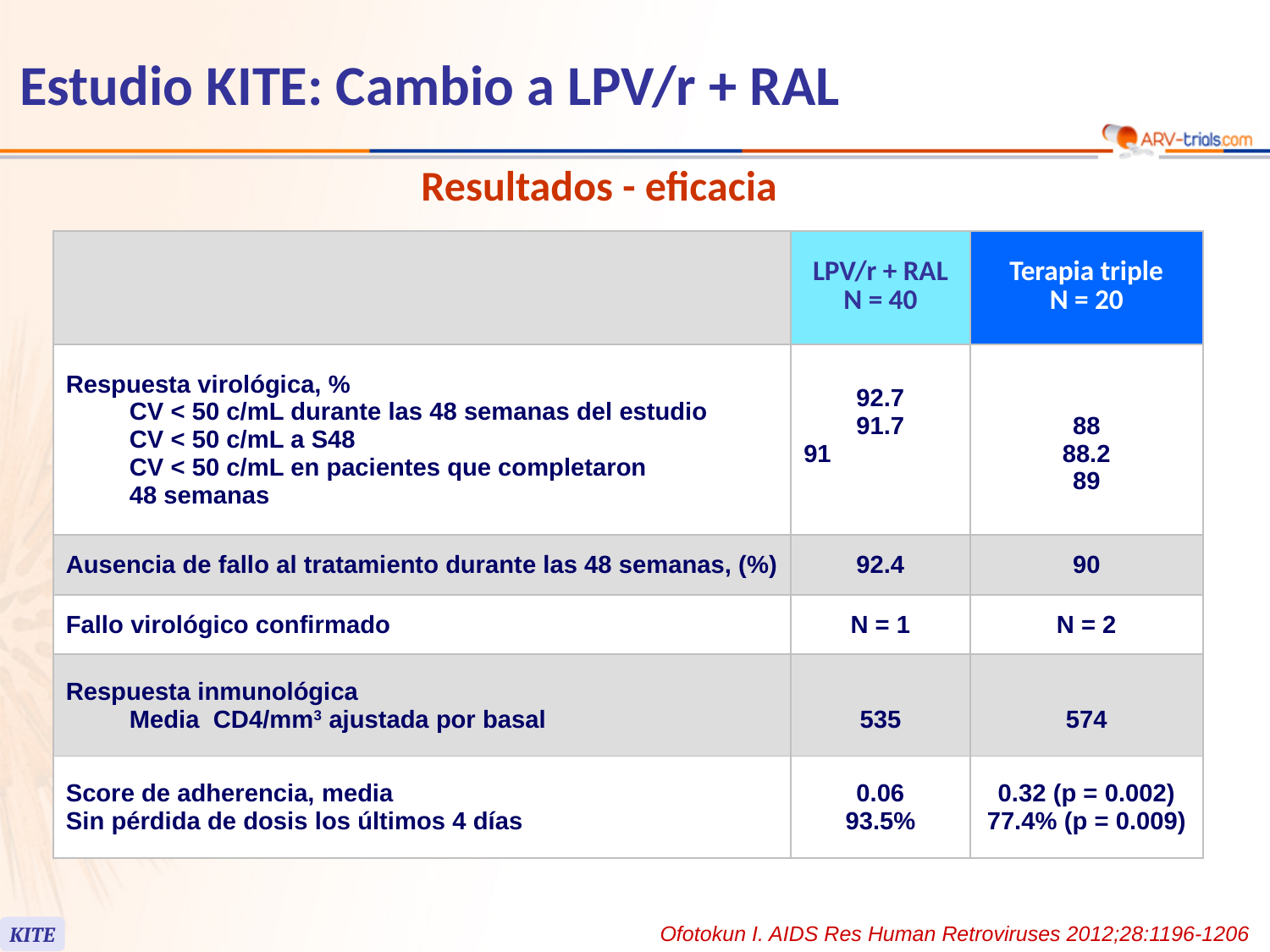

# Estudio KITE: Cambio a LPV/r + RAL
Resultados - eficacia
|  | LPV/r + RAL N = 40 | Terapia triple N = 20 |
| --- | --- | --- |
| Respuesta virológica, % CV < 50 c/mL durante las 48 semanas del estudio CV < 50 c/mL a S48 CV < 50 c/mL en pacientes que completaron 48 semanas | 92.7 91.7 91 | 88 88.2 89 |
| Ausencia de fallo al tratamiento durante las 48 semanas, (%) | 92.4 | 90 |
| Fallo virológico confirmado | N = 1 | N = 2 |
| Respuesta inmunológica Media CD4/mm3 ajustada por basal | 535 | 574 |
| Score de adherencia, media Sin pérdida de dosis los últimos 4 días | 0.06 93.5% | 0.32 (p = 0.002) 77.4% (p = 0.009) |
Ofotokun I. AIDS Res Human Retroviruses 2012;28:1196-1206
KITE